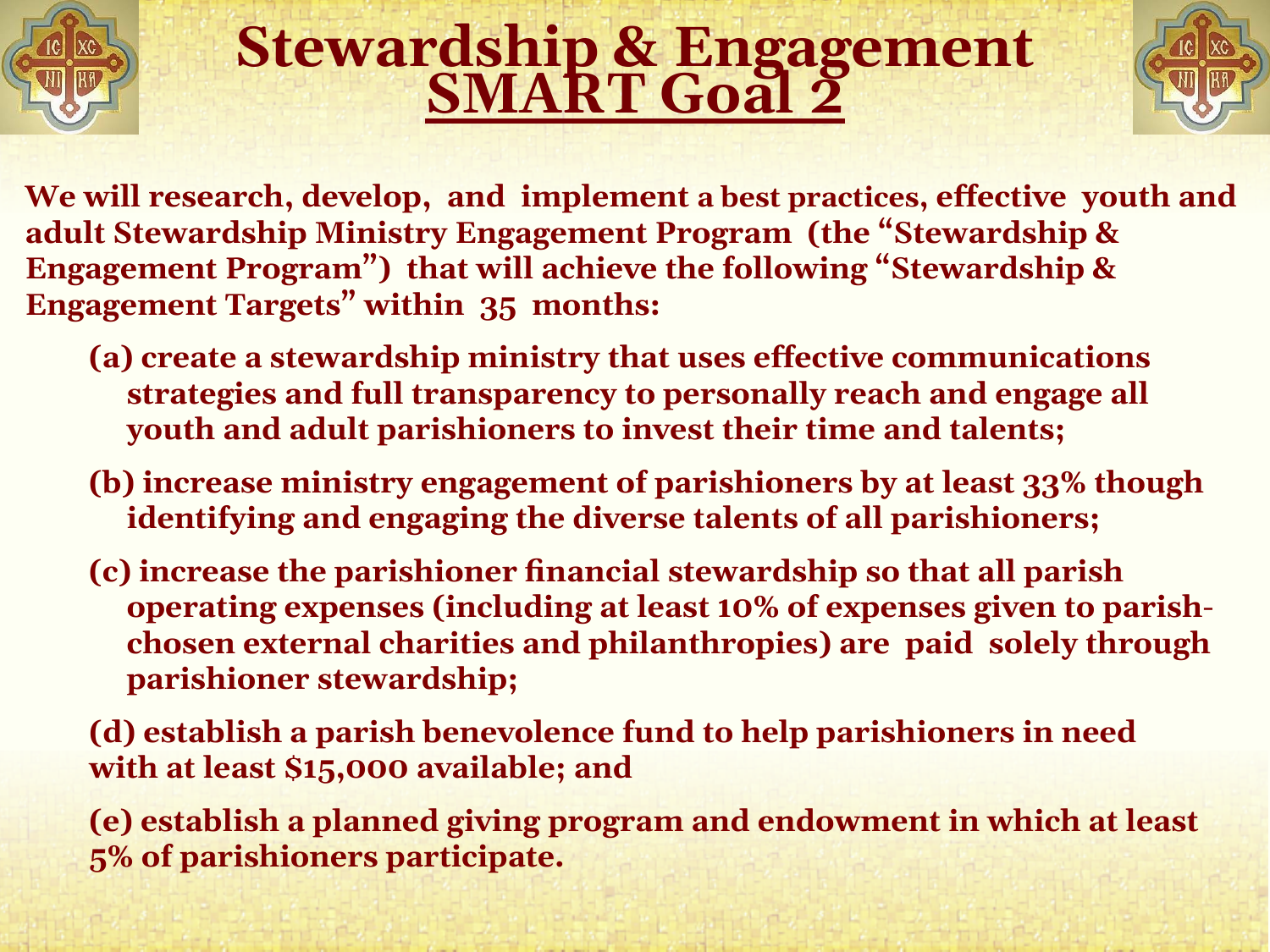

# Stewardship & Engagement SMART Goal 2
We will research, develop,  and  implement a best practices, effective  youth and adult Stewardship Ministry Engagement Program  (the “Stewardship & Engagement Program”)  that will achieve the following “Stewardship & Engagement Targets” within  35  months:

 create a stewardship ministry that uses effective communications strategies and full transparency to personally reach and engage all youth and adult parishioners to invest their time and talents;

 increase ministry engagement of parishioners by at least 33% though identifying and engaging the diverse talents of all parishioners;

 increase the parishioner financial stewardship so that all parish operating expenses (including at least 10% of expenses given to parish-chosen external charities and philanthropies) are  paid  solely through parishioner stewardship;

(d) establish a parish benevolence fund to help parishioners in need 	with at least $15,000 available; and

(e) establish a planned giving program and endowment in which at least 	5% of parishioners participate.